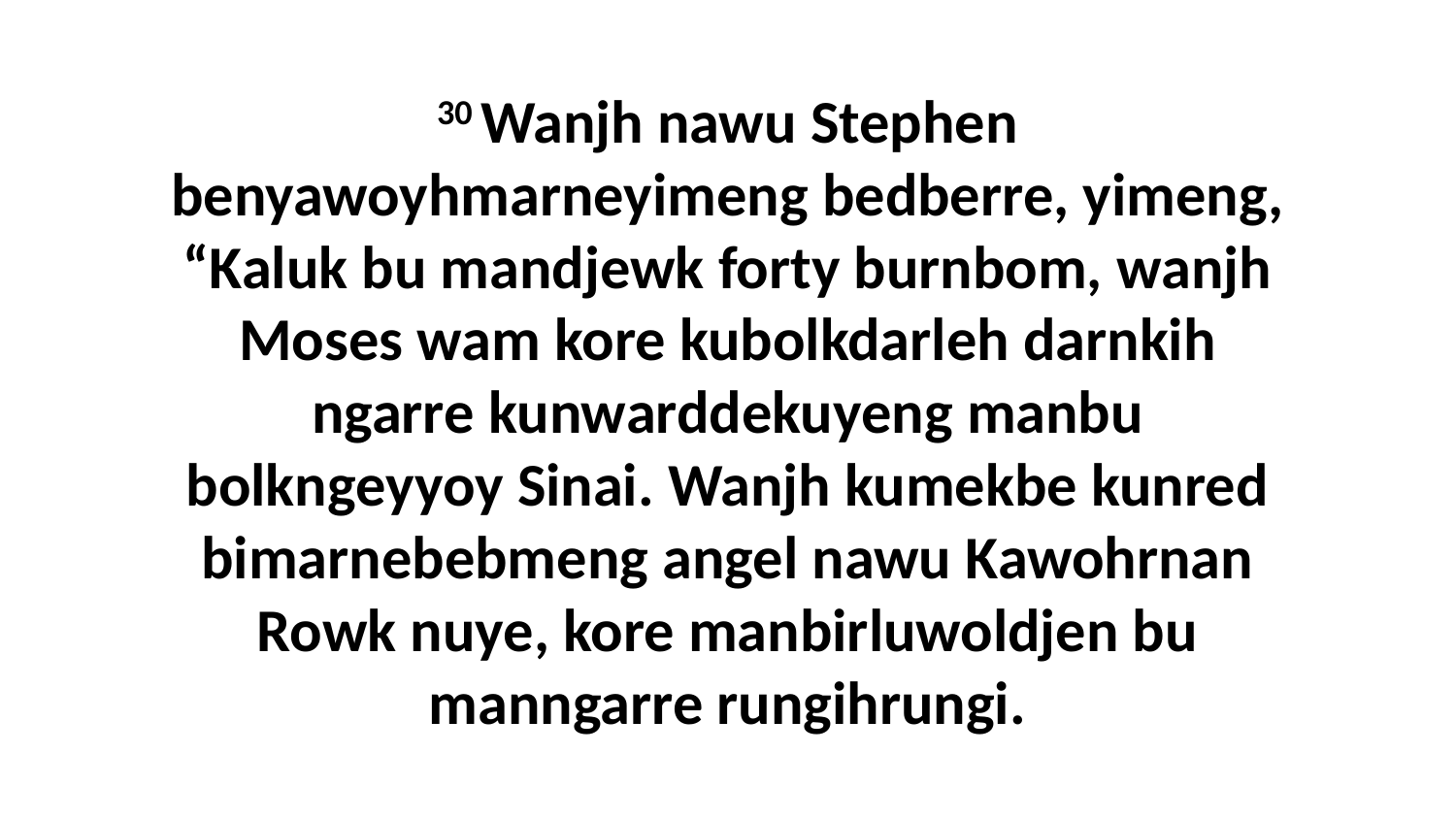

30 Wanjh nawu Stephen benyawoyhmarneyimeng bedberre, yimeng, “Kaluk bu mandjewk forty burnbom, wanjh Moses wam kore kubolkdarleh darnkih ngarre kunwarddekuyeng manbu bolkngeyyoy Sinai. Wanjh kumekbe kunred bimarnebebmeng angel nawu Kawohrnan Rowk nuye, kore manbirluwoldjen bu manngarre rungihrungi.